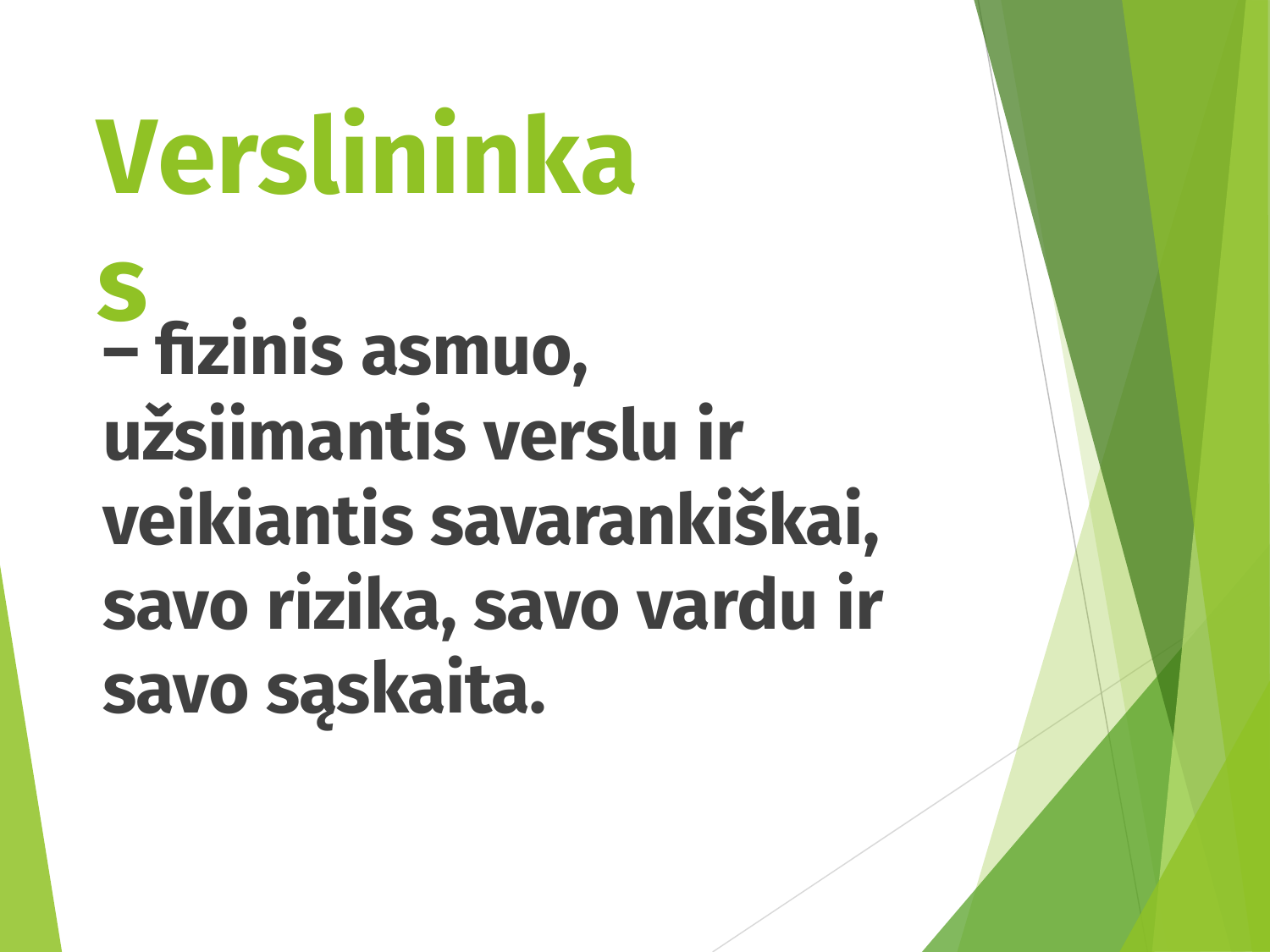

# Verslininkas
– fizinis asmuo,
užsiimantis verslu ir  veikiantis savarankiškai,  savo rizika, savo vardu ir  savo sąskaita.